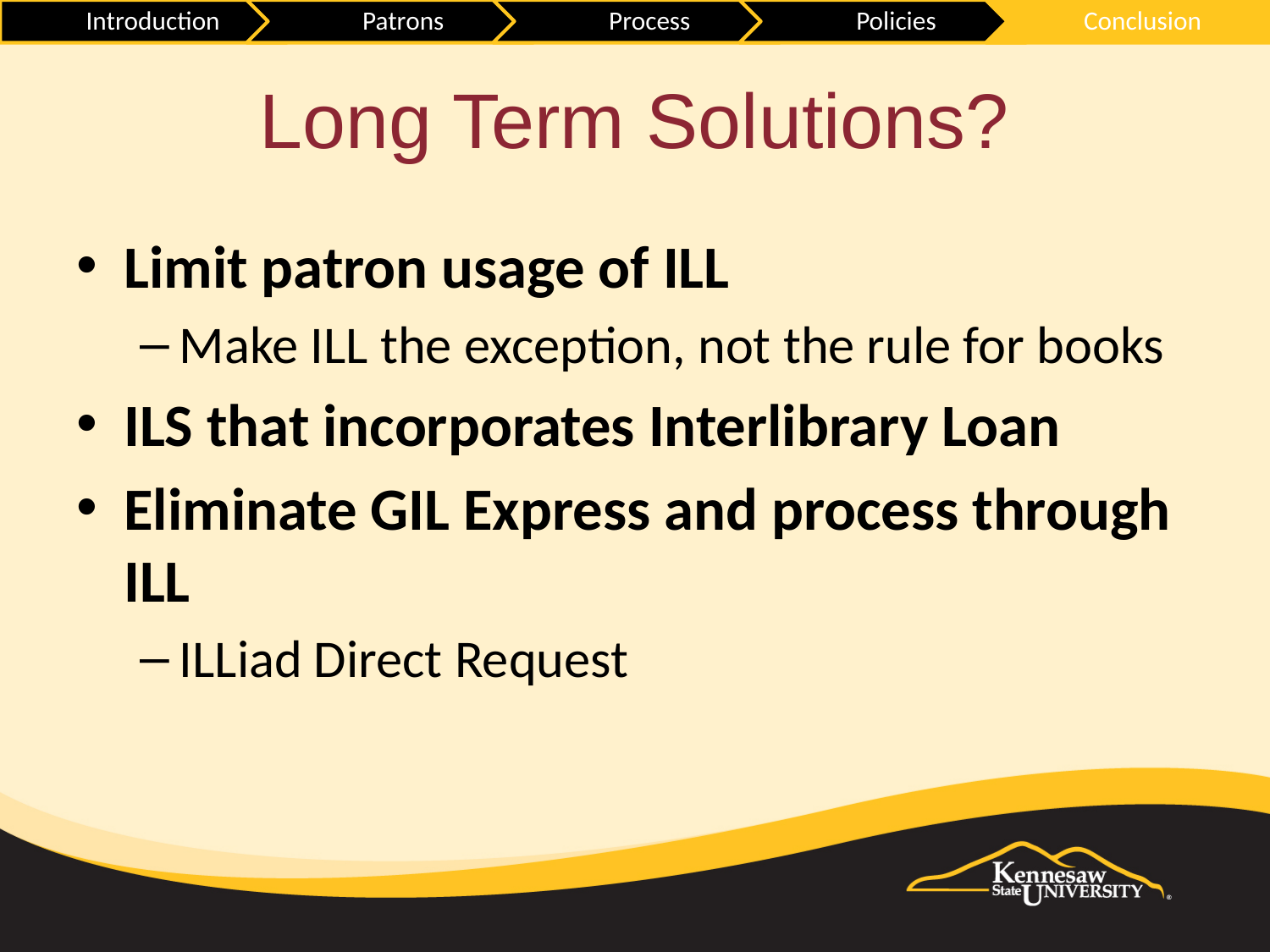

Introduction
Patrons
Process
Policies
Conclusion
# Long Term Solutions?
Limit patron usage of ILL
Make ILL the exception, not the rule for books
ILS that incorporates Interlibrary Loan
Eliminate GIL Express and process through ILL
ILLiad Direct Request